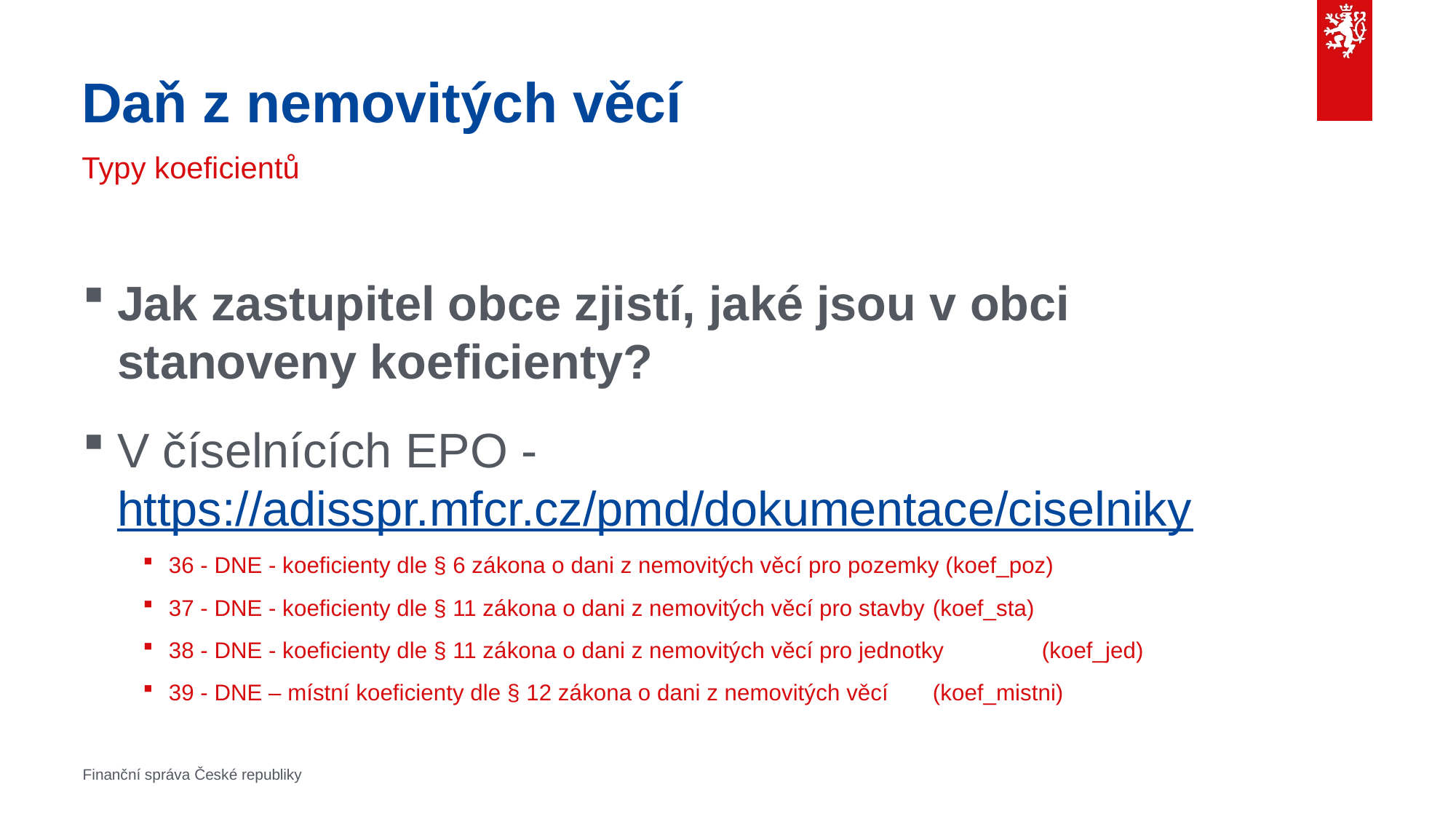

# Daň z nemovitých věcí
Typy koeficientů
Jak zastupitel obce zjistí, jaké jsou v obci stanoveny koeficienty?
V číselnících EPO - https://adisspr.mfcr.cz/pmd/dokumentace/ciselniky
36 - DNE - koeficienty dle § 6 zákona o dani z nemovitých věcí pro pozemky (koef_poz)
37 - DNE - koeficienty dle § 11 zákona o dani z nemovitých věcí pro stavby	(koef_sta)
38 - DNE - koeficienty dle § 11 zákona o dani z nemovitých věcí pro jednotky	(koef_jed)
39 - DNE – místní koeficienty dle § 12 zákona o dani z nemovitých věcí	(koef_mistni)
Finanční správa České republiky